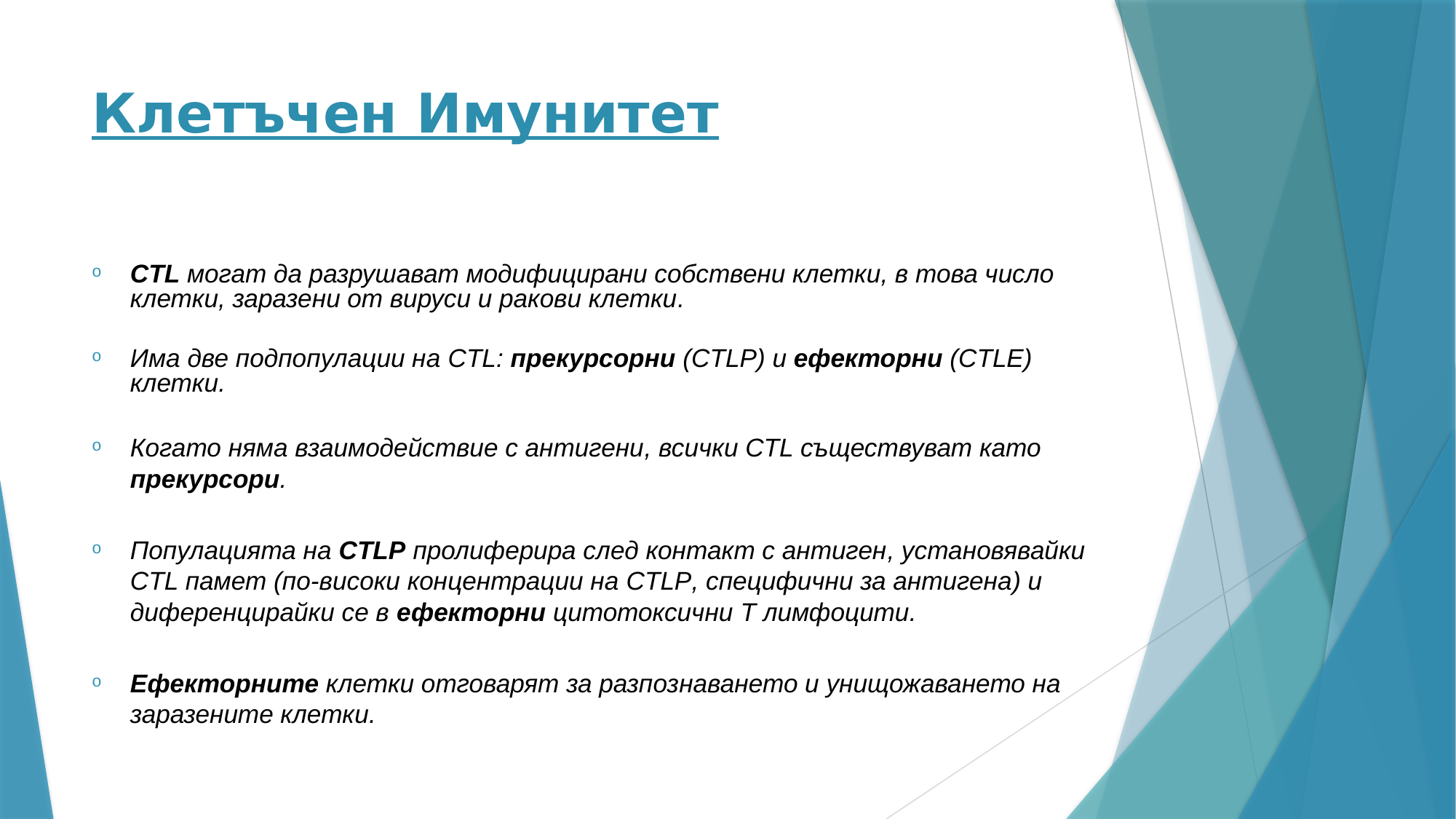

# Клетъчен Имунитет
CTL могат да разрушават модифицирани собствени клетки, в това число клетки, заразени от вируси и ракови клетки.

Има две подпопулации на CTL: прекурсорни (CTLP) и eфекторни (CTLE) клетки.

Когато няма взаимодействие с антигени, всички CTL съществуват като прекурсори.

Популацията на CTLP пролиферира след контакт с антиген, установявайки CTL памет (по-високи концентрации на CTLP, специфични за антигена) и диференцирайки се в ефекторни цитотоксични T лимфоцити.

Eфекторните клетки отговарят за разпознаването и унищожаването на заразените клетки.